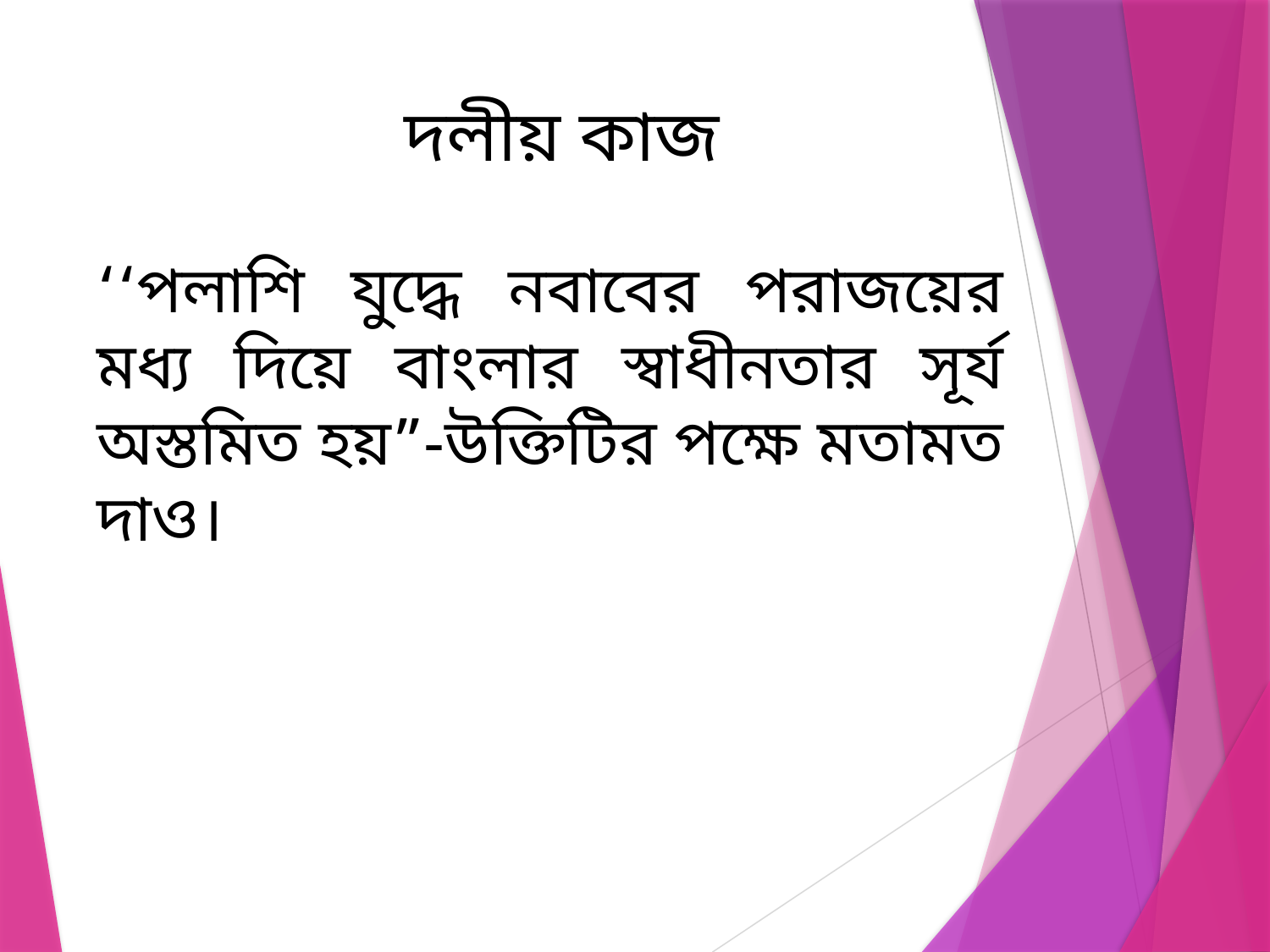

দলীয় কাজ
‘‘পলাশি যুদ্ধে নবাবের পরাজয়ের মধ্য দিয়ে বাংলার স্বাধীনতার সূর্য অস্তমিত হয়”-উক্তিটির পক্ষে মতামত দাও।